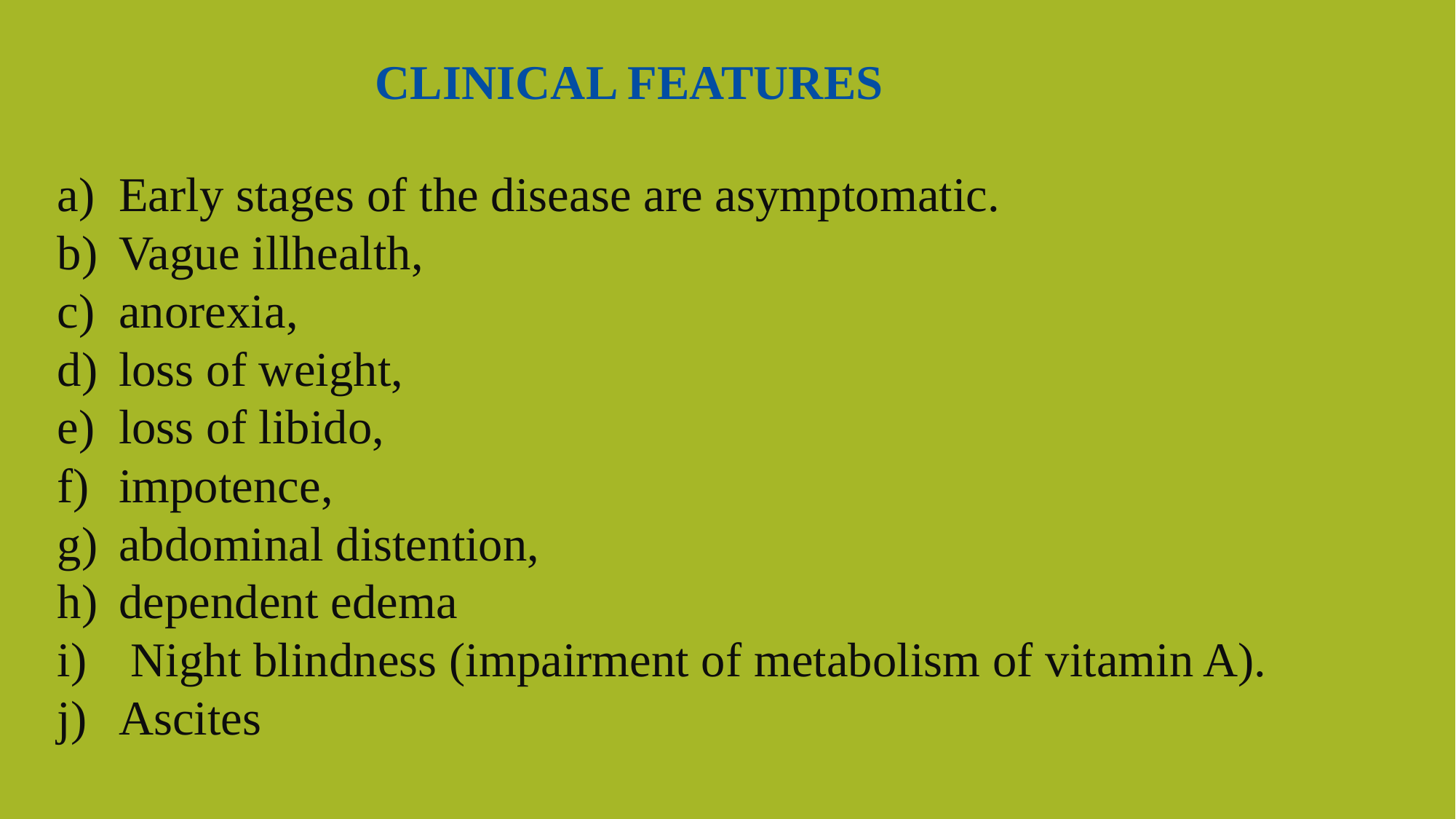

CLINICAL FEATURES
Early stages of the disease are asymptomatic.
Vague illhealth,
anorexia,
loss of weight,
loss of libido,
impotence,
abdominal distention,
dependent edema
 Night blindness (impairment of metabolism of vitamin A).
Ascites